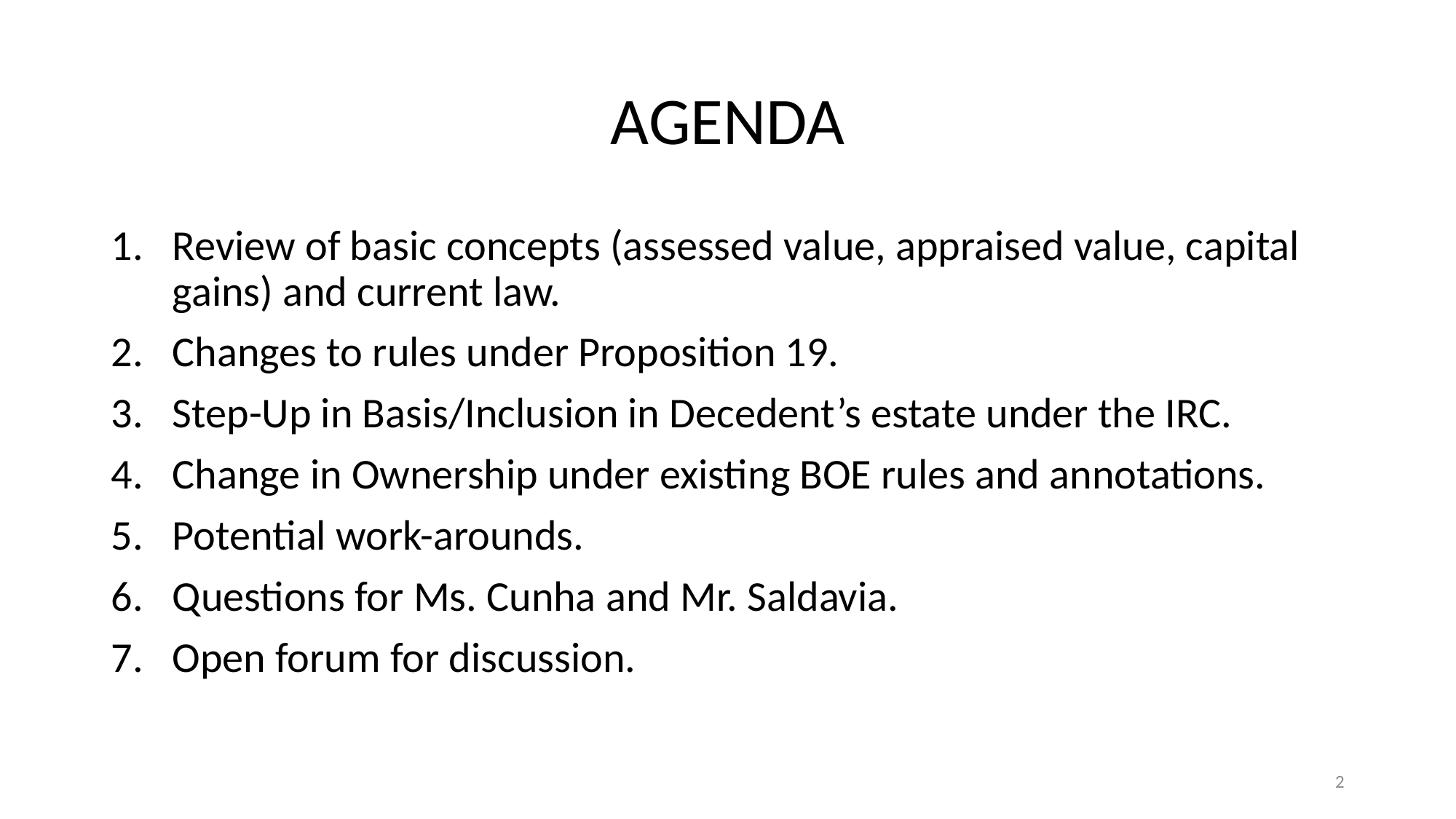

# AGENDA
Review of basic concepts (assessed value, appraised value, capital gains) and current law.
Changes to rules under Proposition 19.
Step-Up in Basis/Inclusion in Decedent’s estate under the IRC.
Change in Ownership under existing BOE rules and annotations.
Potential work-arounds.
Questions for Ms. Cunha and Mr. Saldavia.
Open forum for discussion.

2